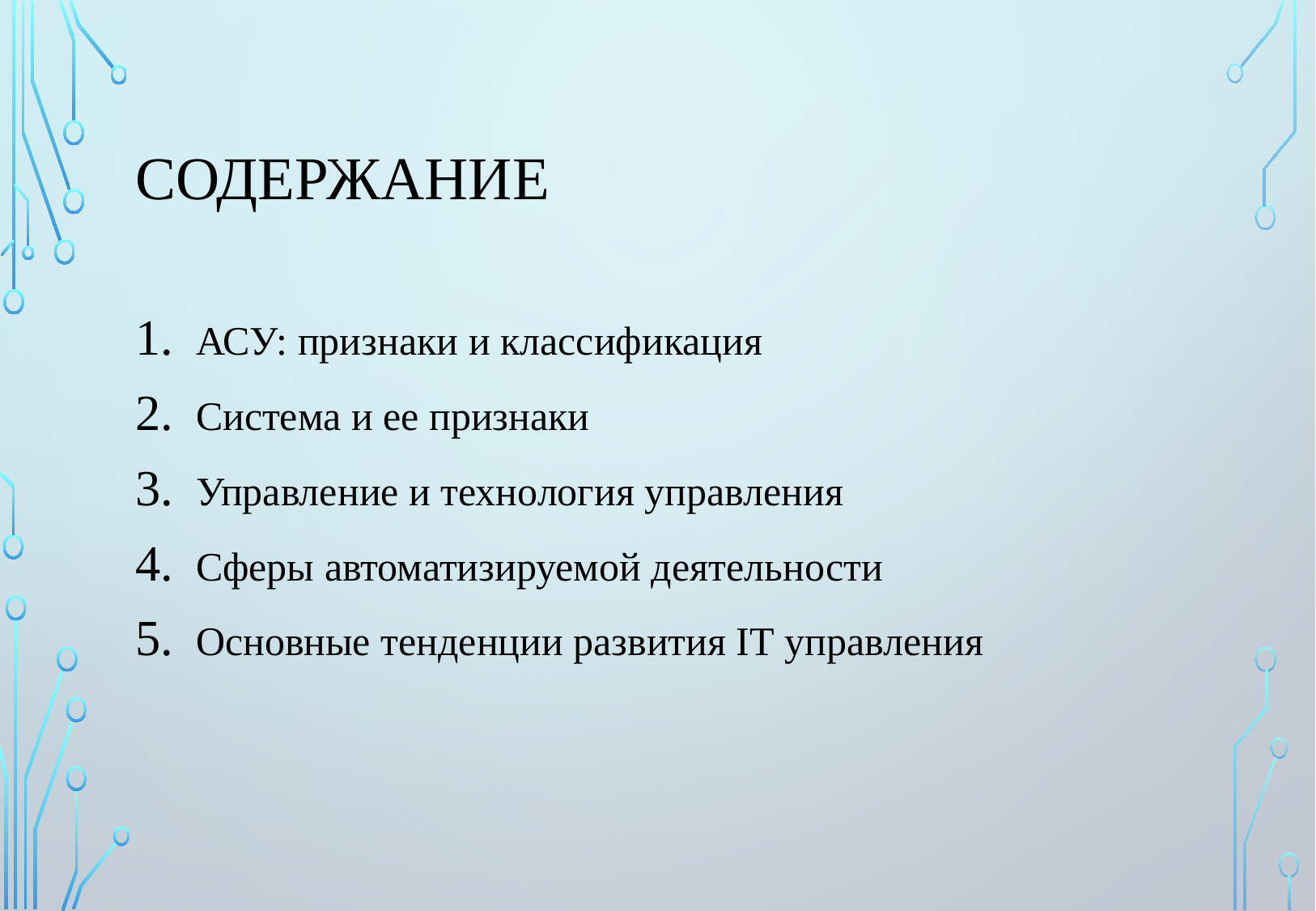

# СОДЕРЖАНИЕ
АСУ: признаки и классификация
Система и ее признаки
Управление и технология управления
Сферы автоматизируемой деятельности
Основные тенденции развития IТ управления